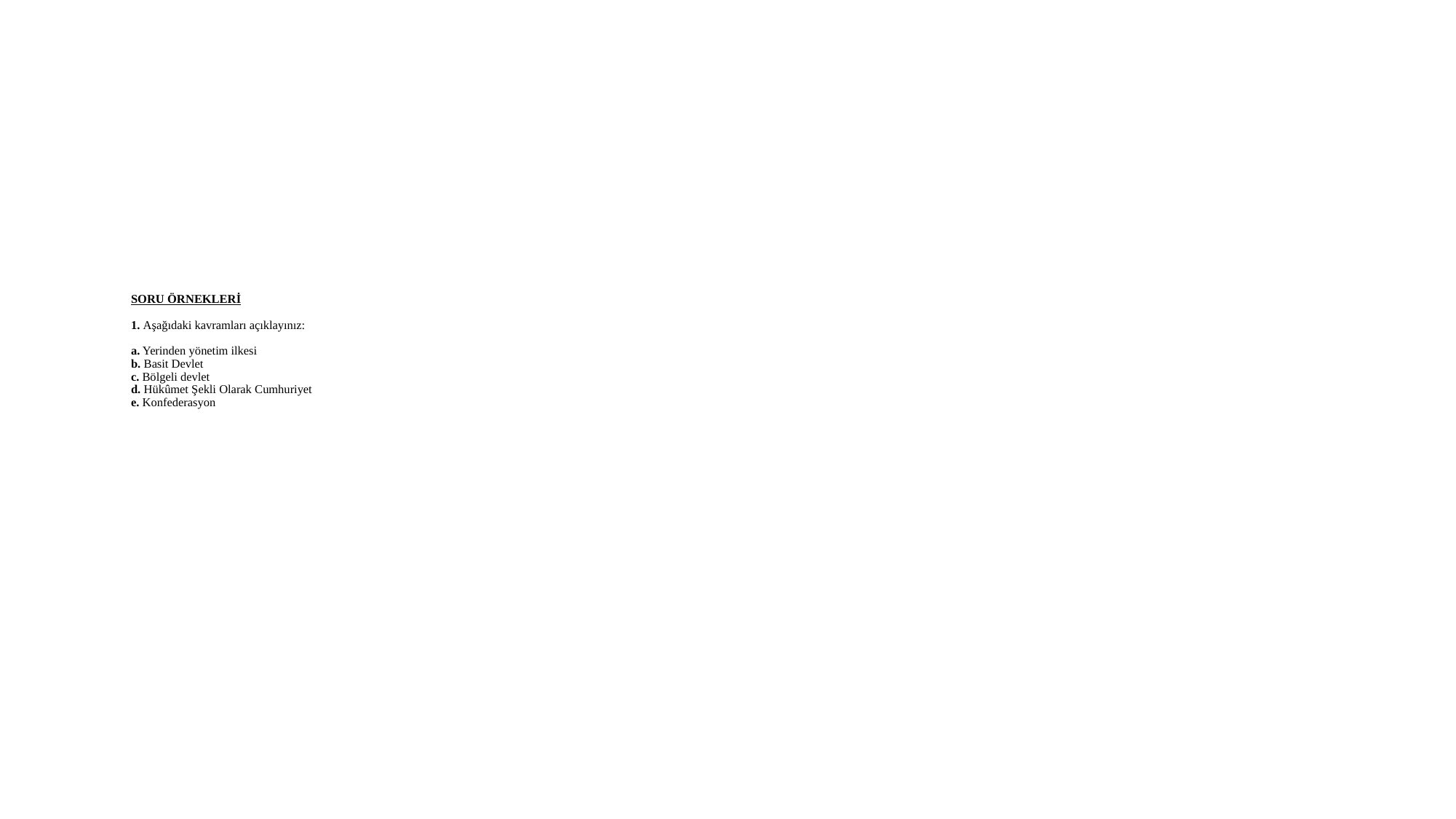

# SORU ÖRNEKLERİ 1. Aşağıdaki kavramları açıklayınız: a. Yerinden yönetim ilkesi b. Basit Devlet c. Bölgeli devlet d. Hükûmet Şekli Olarak Cumhuriyet e. Konfederasyon